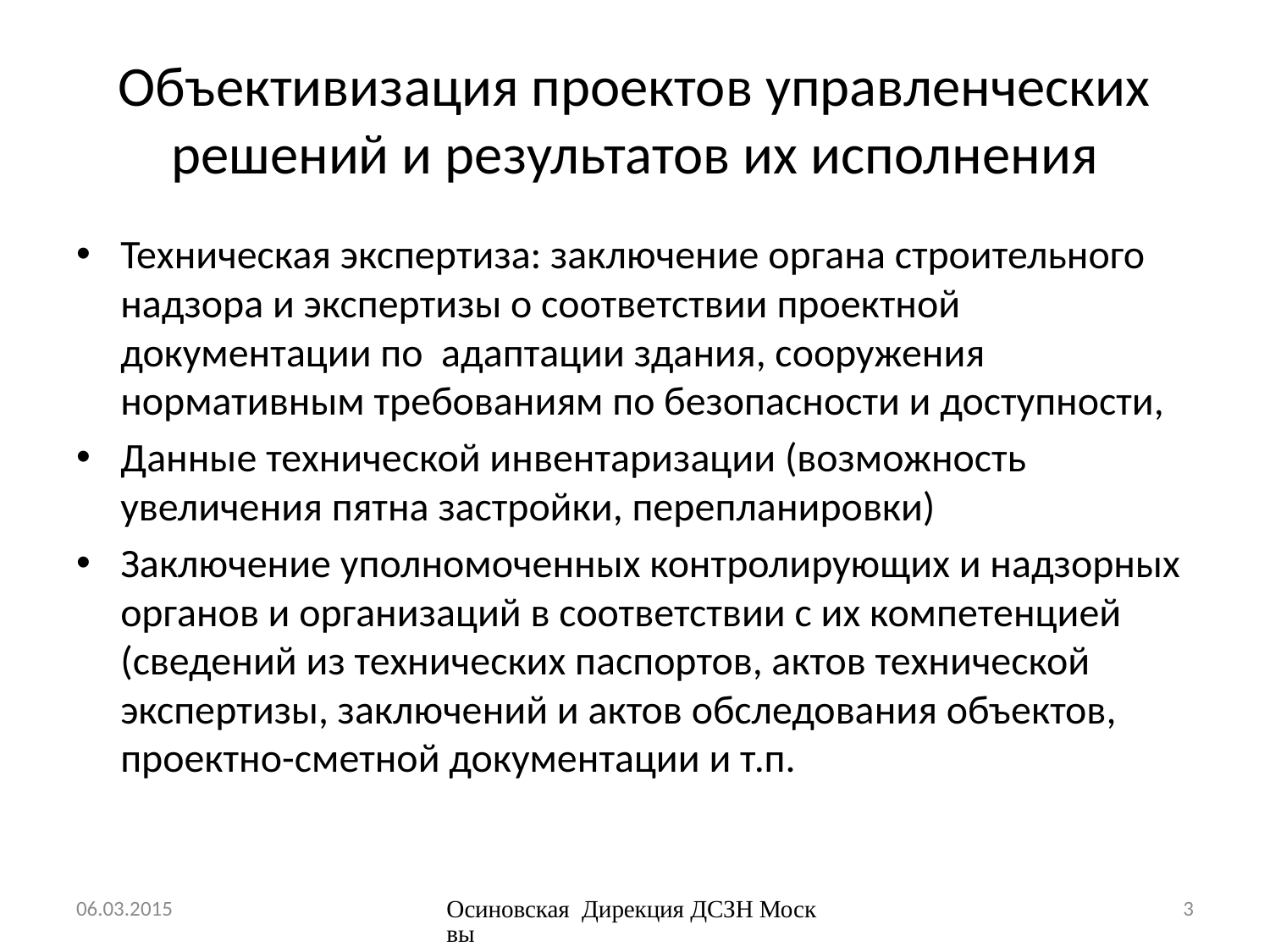

# Объективизация проектов управленческих решений и результатов их исполнения
Техническая экспертиза: заключение органа строительного надзора и экспертизы о соответствии проектной документации по  адаптации здания, сооружения нормативным требованиям по безопасности и доступности,
Данные технической инвентаризации (возможность увеличения пятна застройки, перепланировки)
Заключение уполномоченных контролирующих и надзорных органов и организаций в соответствии с их компетенцией (сведений из технических паспортов, актов технической экспертизы, заключений и актов обследования объектов, проектно-сметной документации и т.п.
06.03.2015
Осиновская  Дирекция ДСЗН Москвы
3